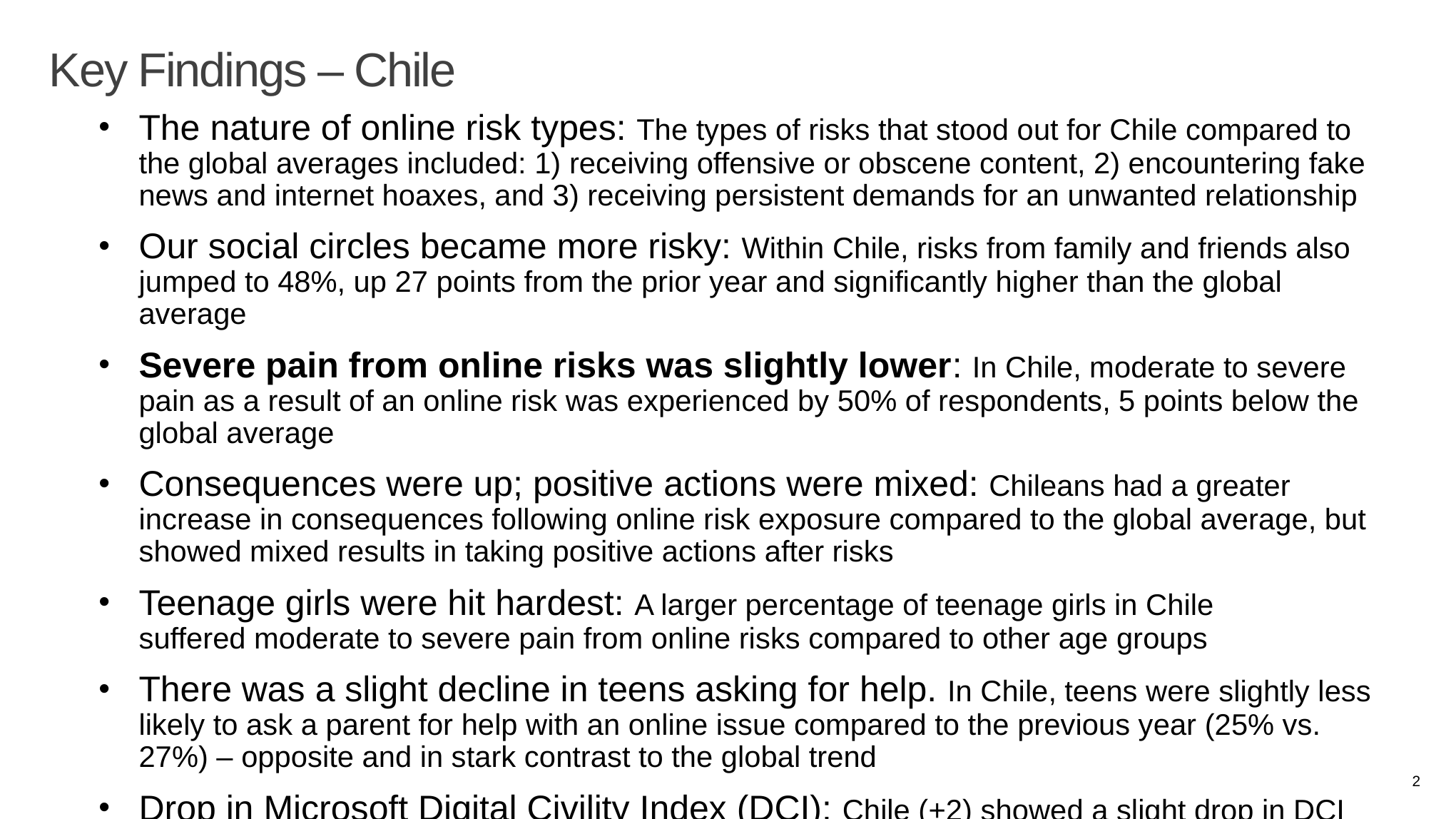

# Key Findings – Chile
The nature of online risk types: The types of risks that stood out for Chile compared to the global averages included: 1) receiving offensive or obscene content, 2) encountering fake news and internet hoaxes, and 3) receiving persistent demands for an unwanted relationship
Our social circles became more risky: Within Chile, risks from family and friends also jumped to 48%, up 27 points from the prior year and significantly higher than the global average
Severe pain from online risks was slightly lower: In Chile, moderate to severe pain as a result of an online risk was experienced by 50% of respondents, 5 points below the global average
Consequences were up; positive actions were mixed: Chileans had a greater increase in consequences following online risk exposure compared to the global average, but showed mixed results in taking positive actions after risks
Teenage girls were hit hardest: A larger percentage of teenage girls in Chile suffered moderate to severe pain from online risks compared to other age groups
There was a slight decline in teens asking for help. In Chile, teens were slightly less likely to ask a parent for help with an online issue compared to the previous year (25% vs. 27%) – opposite and in stark contrast to the global trend
Drop in Microsoft Digital Civility Index (DCI): Chile (+2) showed a slight drop in DCI and ranks #20 of the 22 countries polled

2